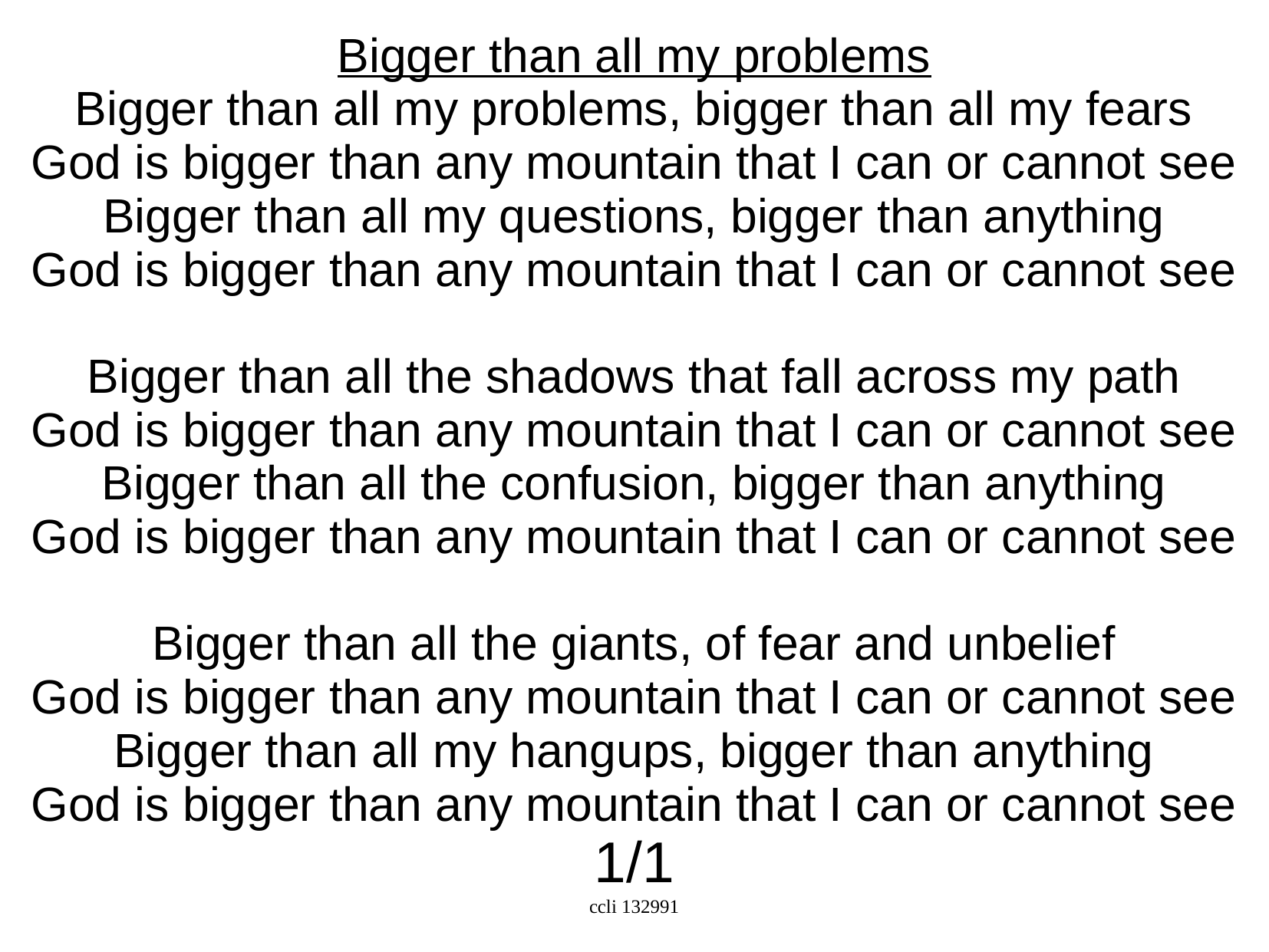

Bigger than all my problems
Bigger than all my problems, bigger than all my fears
God is bigger than any mountain that I can or cannot see
Bigger than all my questions, bigger than anything
God is bigger than any mountain that I can or cannot see

Bigger than all the shadows that fall across my path
God is bigger than any mountain that I can or cannot see
Bigger than all the confusion, bigger than anything
God is bigger than any mountain that I can or cannot see

Bigger than all the giants, of fear and unbelief
God is bigger than any mountain that I can or cannot see
Bigger than all my hangups, bigger than anything
God is bigger than any mountain that I can or cannot see
1/1
ccli 132991